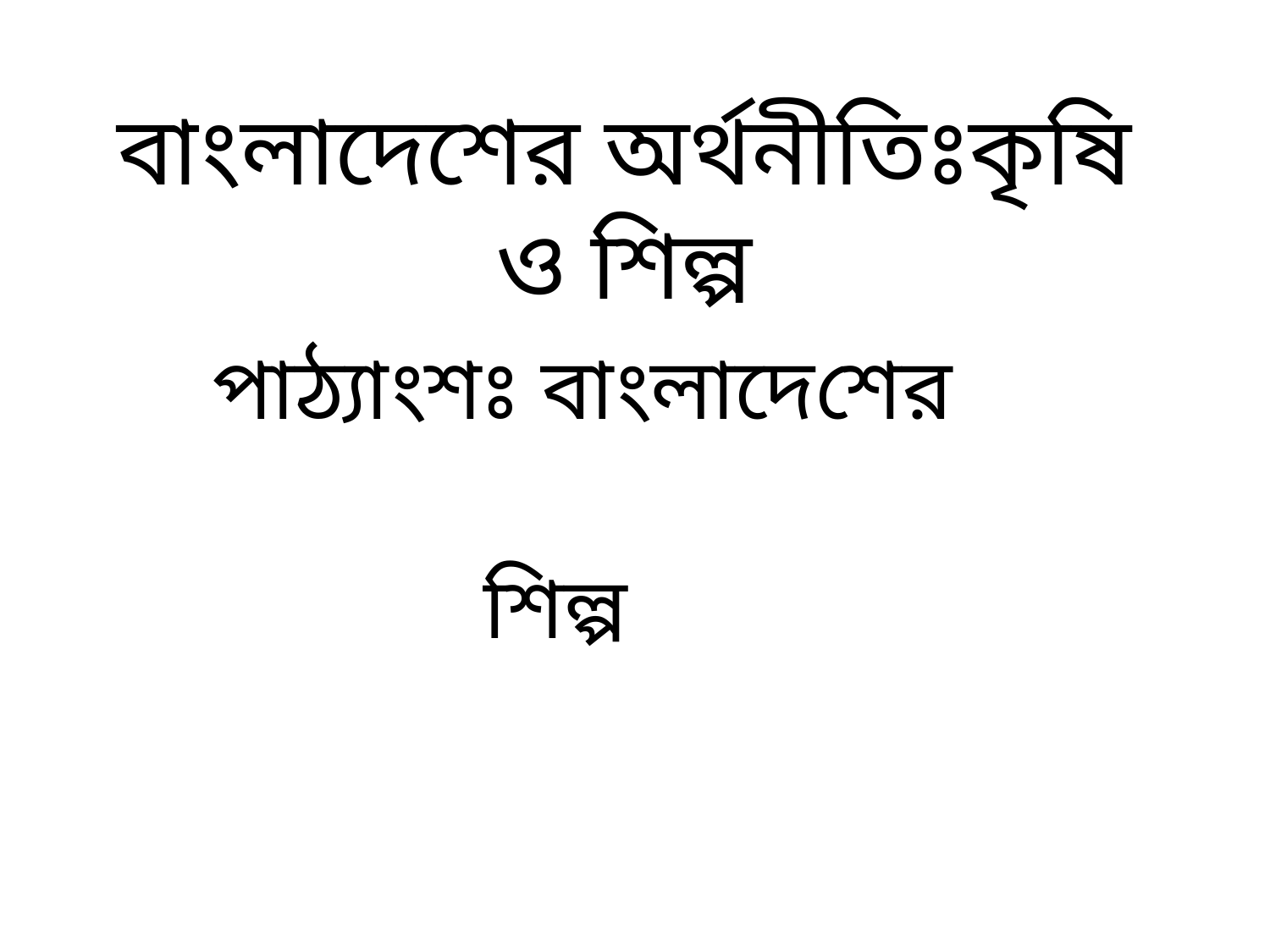

# বাংলাদেশের অর্থনীতিঃকৃষি ও শিল্প
পাঠ্যাংশঃ বাংলাদেশের শিল্প